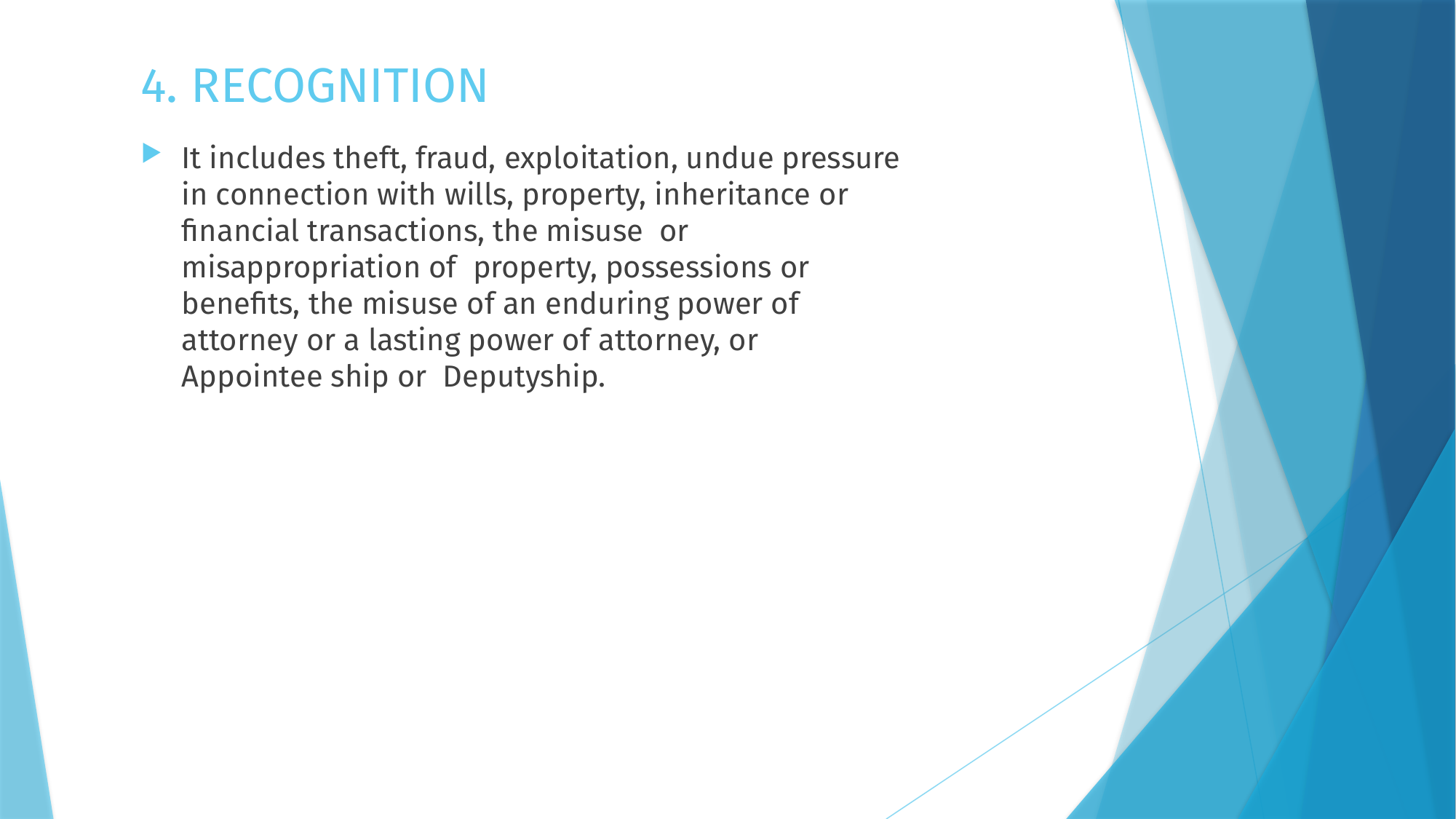

# 4. RECOGNITION
It includes theft, fraud, exploitation, undue pressure in connection with wills, property, inheritance or  financial transactions, the misuse  or misappropriation of  property, possessions or  benefits, the misuse of an enduring power of  attorney or a lasting power of attorney, or Appointee ship or  Deputyship.